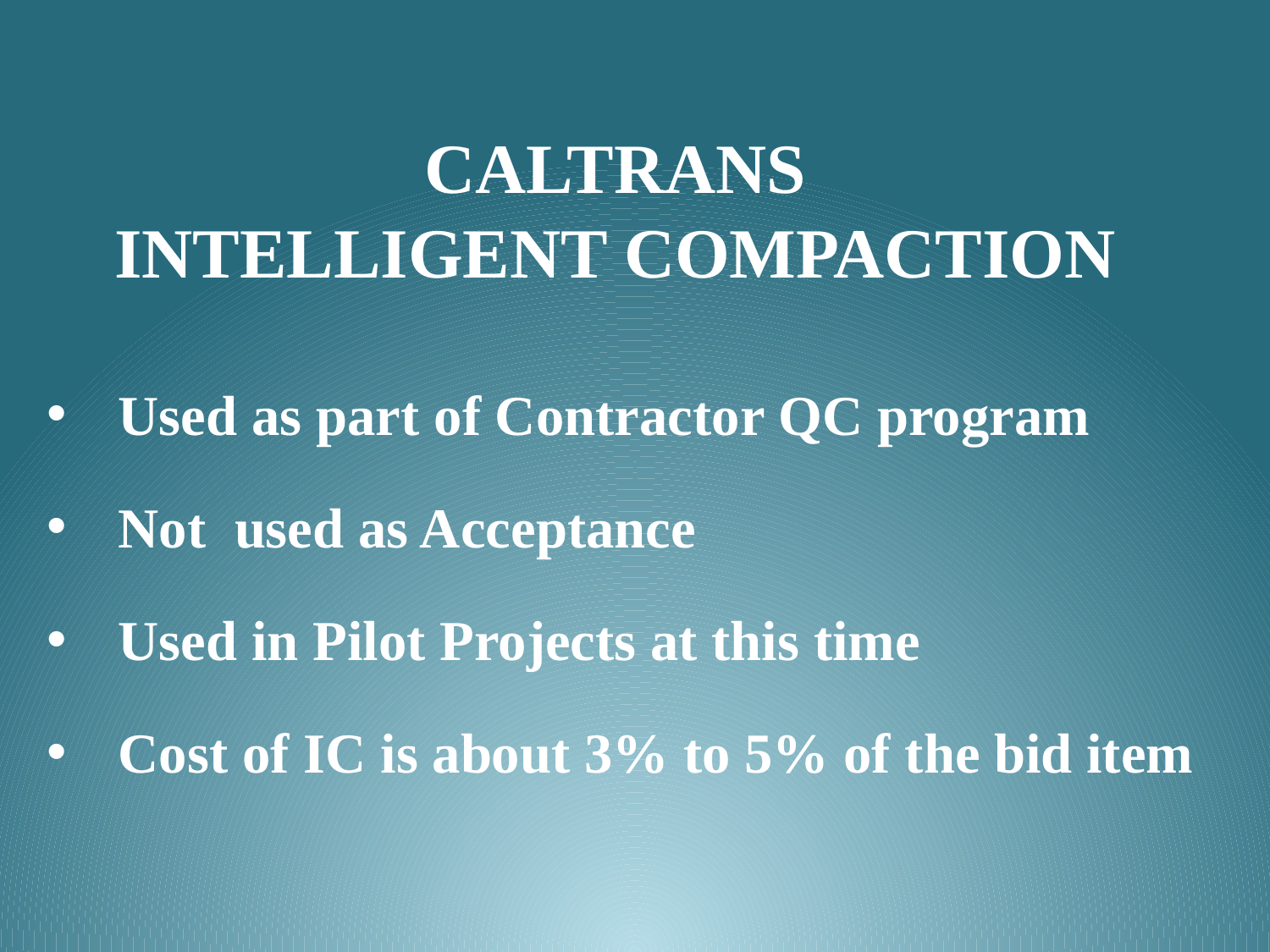

Used as part of Contractor QC program
Not  used as Acceptance
Used in Pilot Projects at this time
Cost of IC is about 3% to 5% of the bid item

CALTRANS
INTELLIGENT COMPACTION